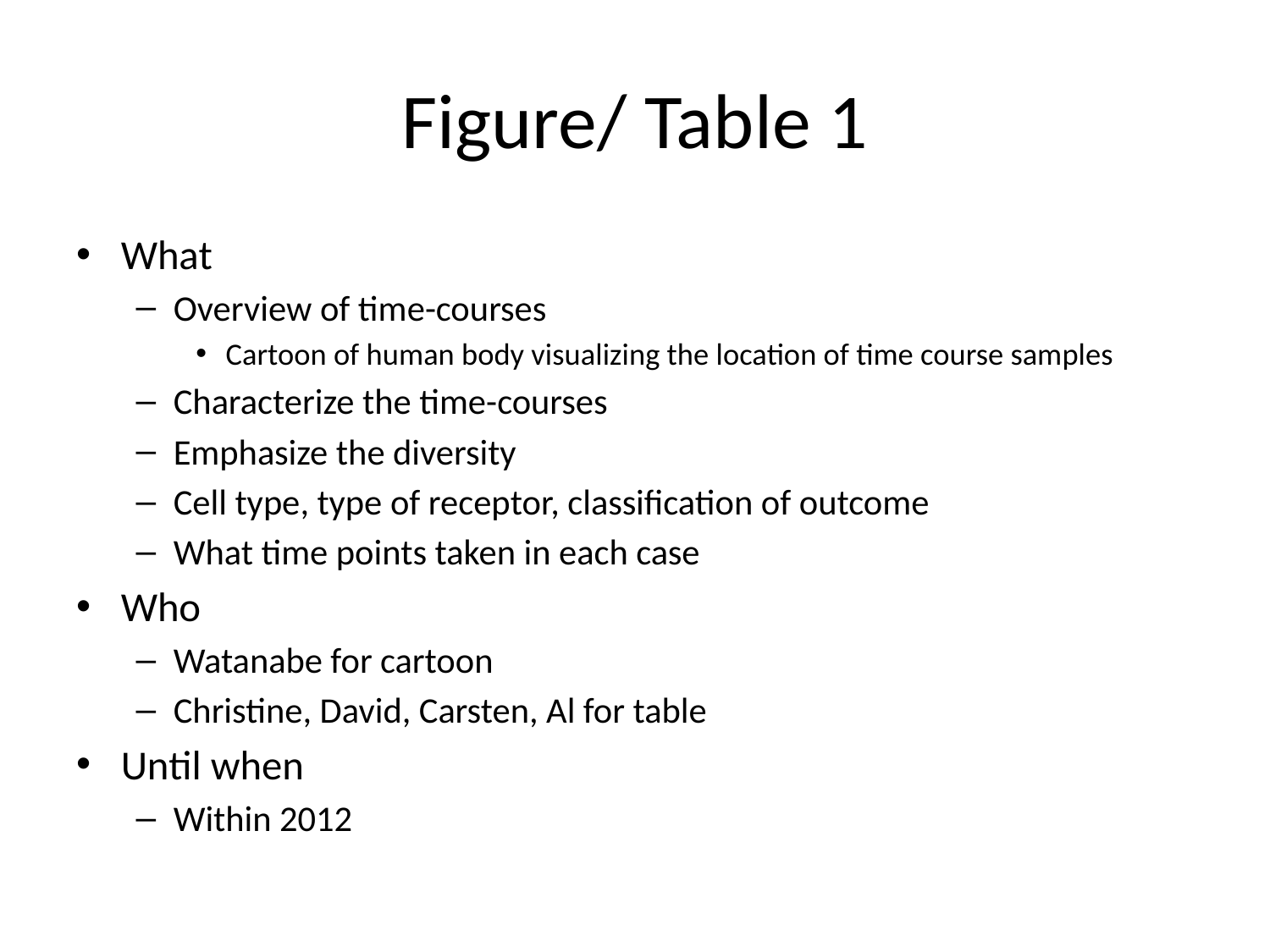

# Figure/ Table 1
What
Overview of time-courses
Cartoon of human body visualizing the location of time course samples
Characterize the time-courses
Emphasize the diversity
Cell type, type of receptor, classification of outcome
What time points taken in each case
Who
Watanabe for cartoon
Christine, David, Carsten, Al for table
Until when
Within 2012